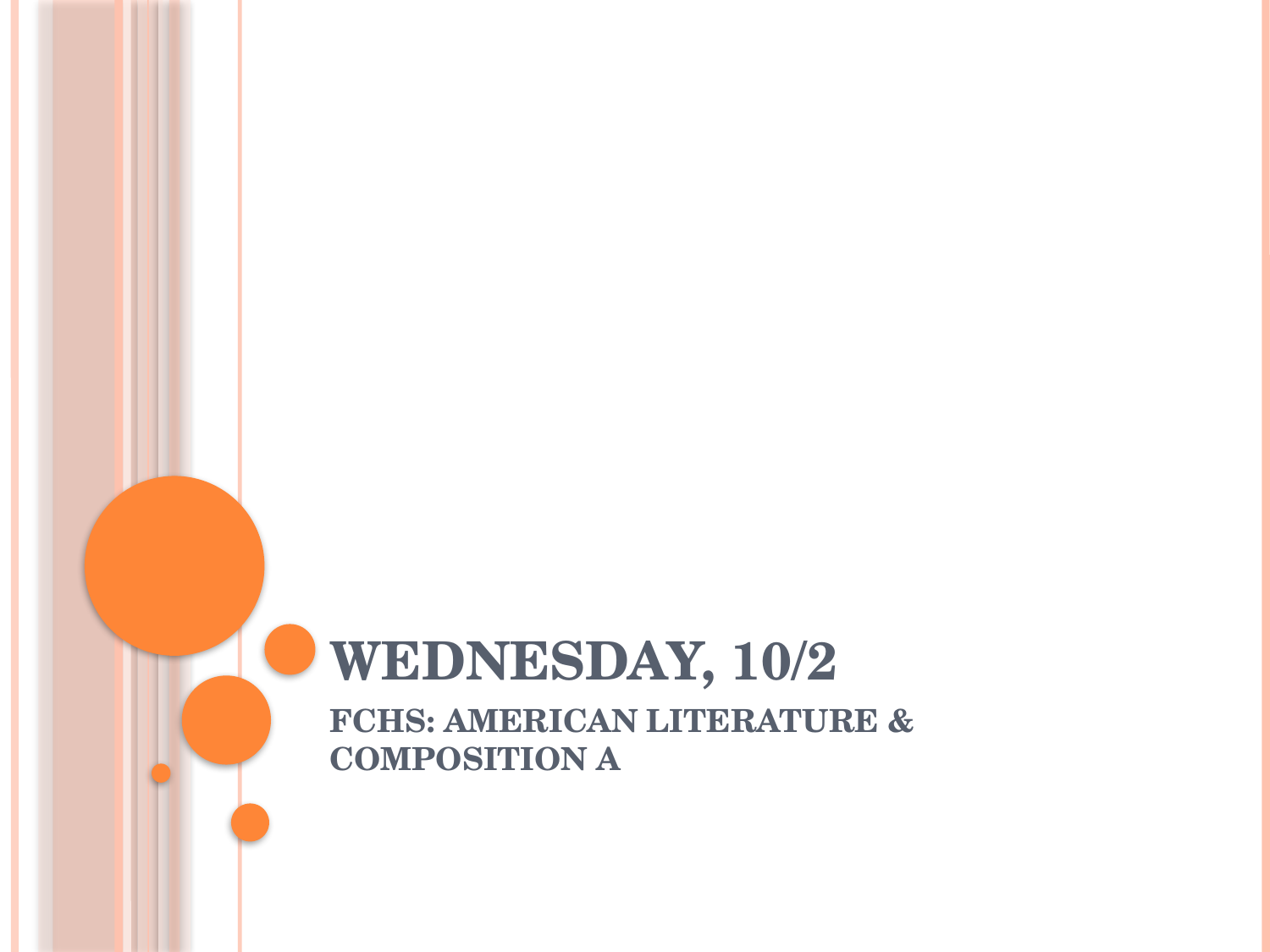

# Wednesday, 10/2
FCHS: AMERICAN LITERATURE & COMPOSITION A